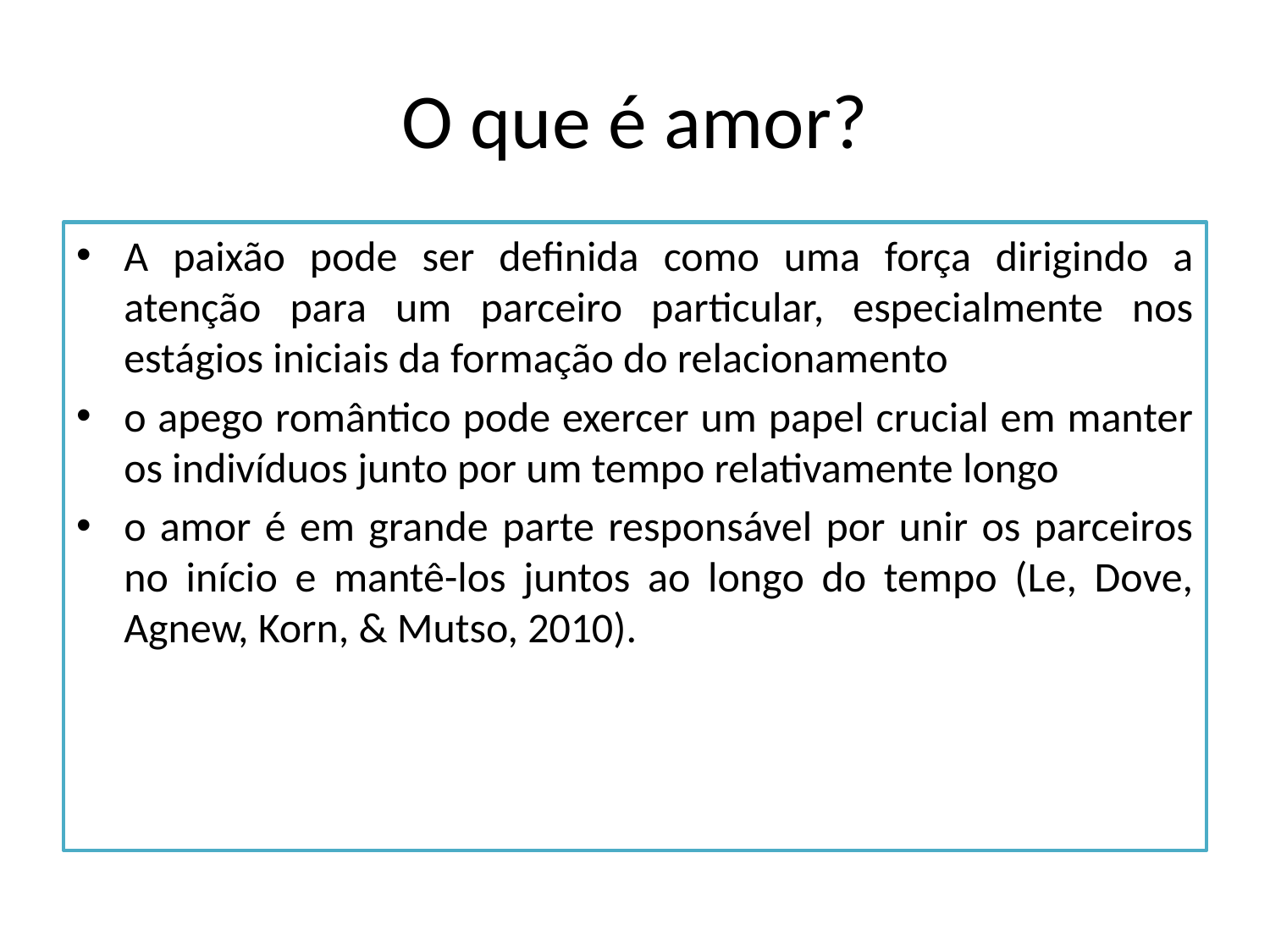

# O que é amor?
A paixão pode ser definida como uma força dirigindo a atenção para um parceiro particular, especialmente nos estágios iniciais da formação do relacionamento
o apego romântico pode exercer um papel crucial em manter os indivíduos junto por um tempo relativamente longo
o amor é em grande parte responsável por unir os parceiros no início e mantê-los juntos ao longo do tempo (Le, Dove, Agnew, Korn, & Mutso, 2010).